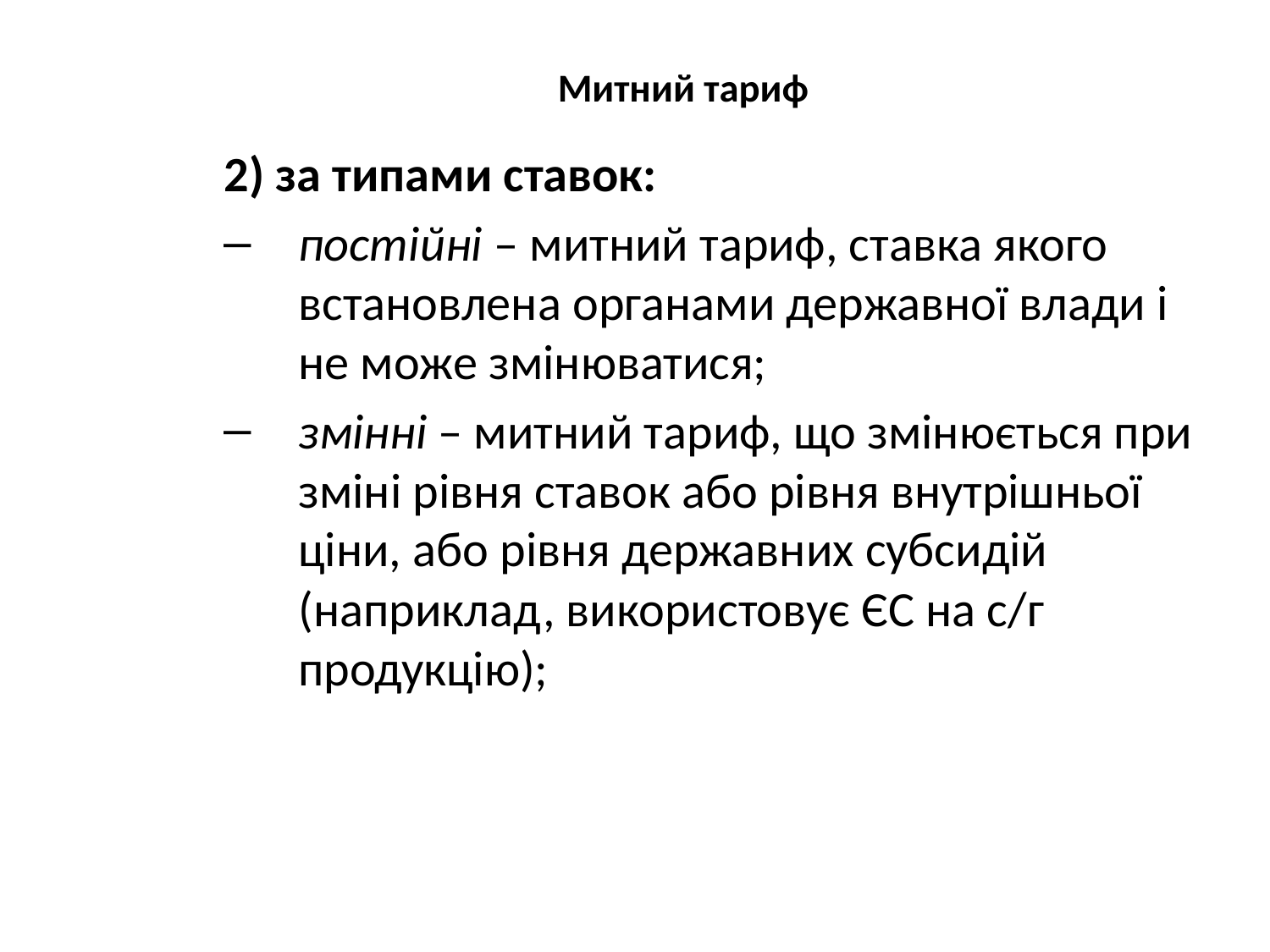

# Митний тариф
2) за типами ставок:
постійні – митний тариф, ставка якого встановлена органами державної влади і не може змінюватися;
змінні – митний тариф, що змінюється при зміні рівня ставок або рівня внутрішньої ціни, або рівня державних субсидій (наприклад, використовує ЄС на с/г продукцію);